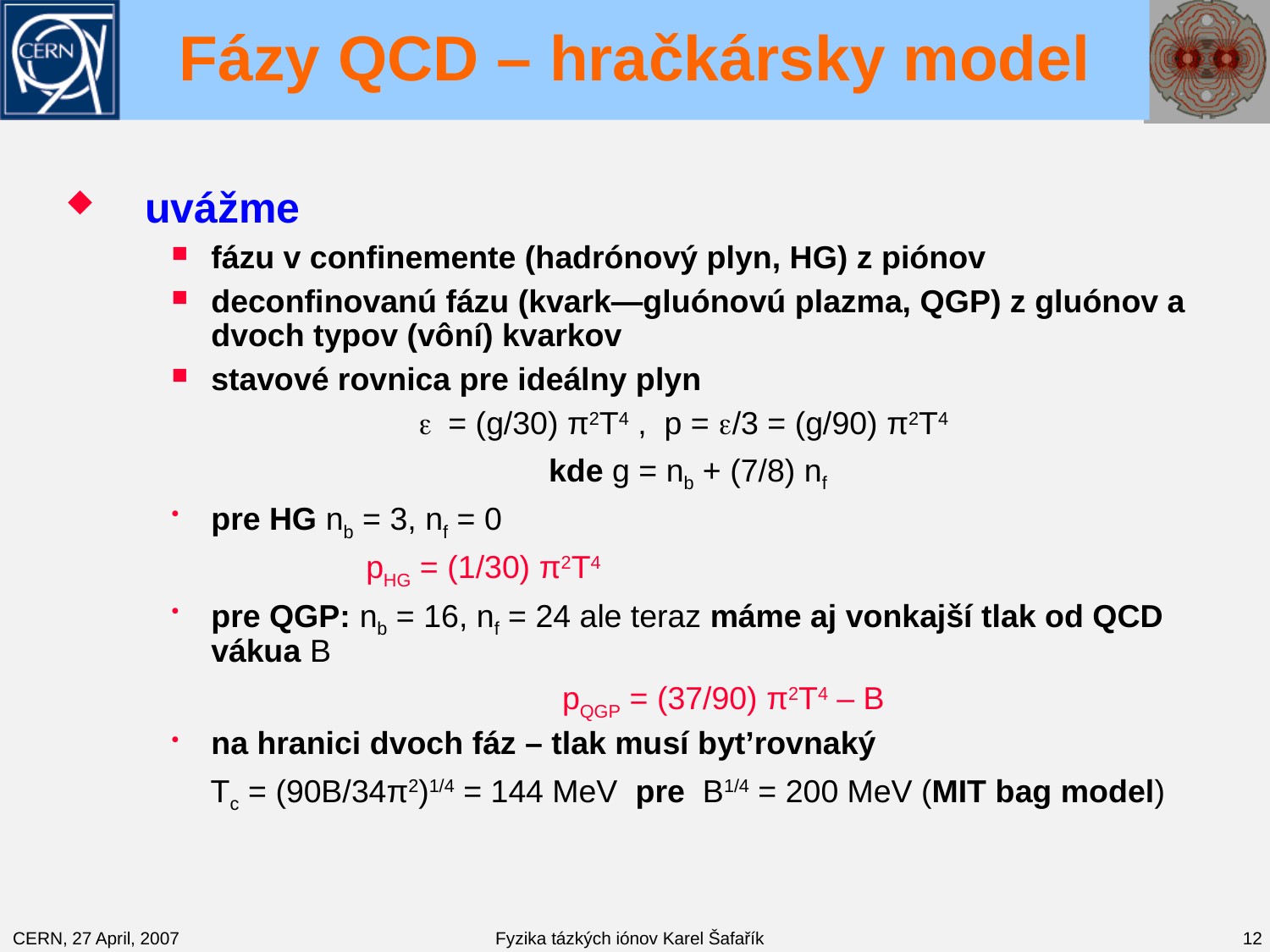

# Fázy QCD – hračkársky model
uvážme
fázu v confinemente (hadrónový plyn, HG) z piónov
deconfinovanú fázu (kvark—gluónovú plazma, QGP) z gluónov a dvoch typov (vôní) kvarkov
stavové rovnica pre ideálny plyn
ε = (g/30) π2T4 ,  p = ε/3 = (g/90) π2T4
kde g = nb + (7/8) nf
pre HG nb = 3, nf = 0
pHG = (1/30) π2T4
pre QGP: nb = 16, nf = 24 ale teraz máme aj vonkajší tlak od QCD vákua B
        pQGP = (37/90) π2T4 – B
na hranici dvoch fáz – tlak musí byt’rovnaký
Tc = (90B/34π2)1/4 = 144 MeV  pre  B1/4 = 200 MeV (MIT bag model)
CERN, 27 April, 2007
Fyzika tázkých iónov Karel Šafařík
12